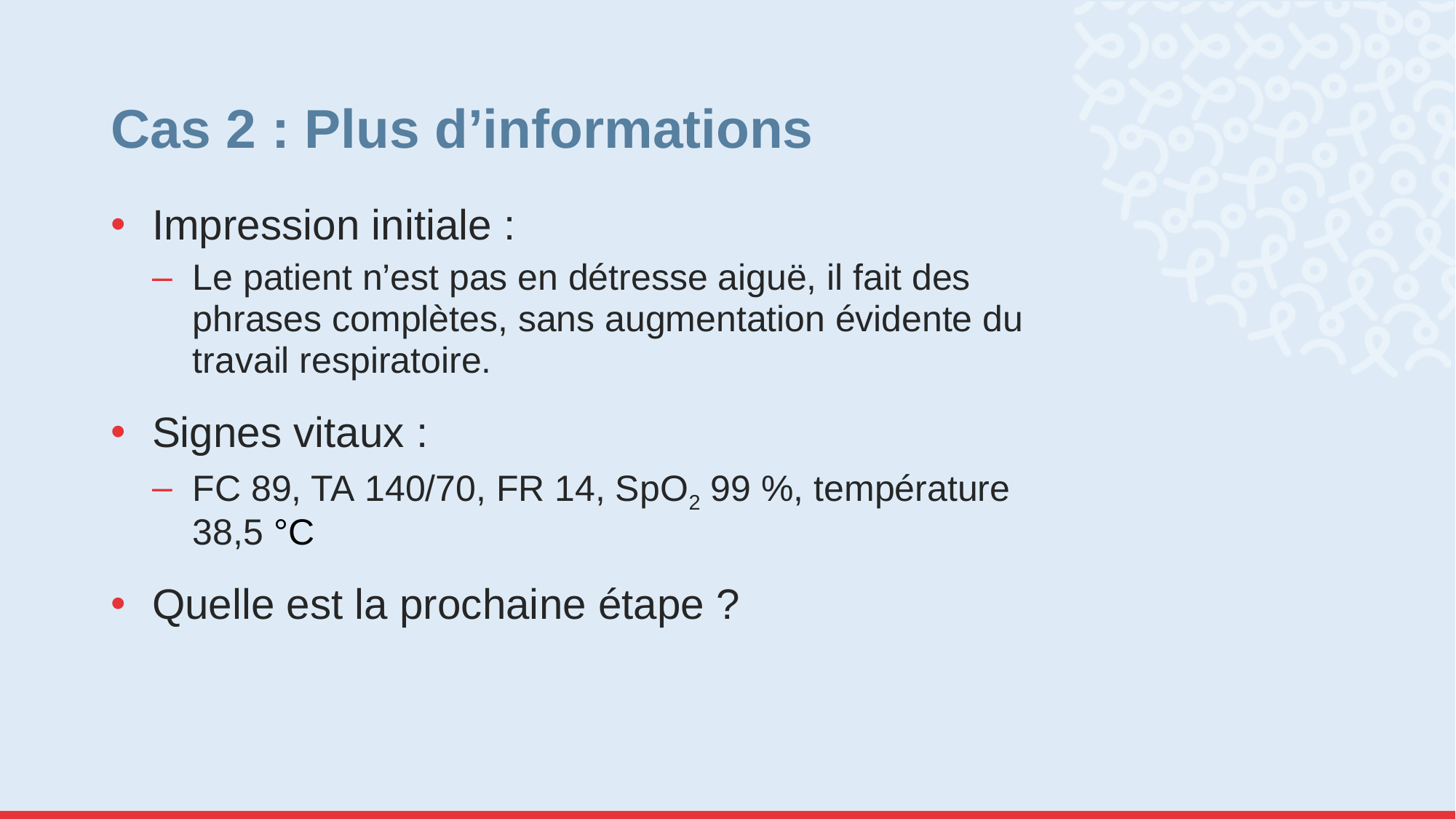

# Cas 2 : Plus d’informations
Impression initiale :
Le patient n’est pas en détresse aiguë, il fait des phrases complètes, sans augmentation évidente du travail respiratoire.
Signes vitaux :
FC 89, TA 140/70, FR 14, SpO2 99 %, température 38,5 °C
Quelle est la prochaine étape ?